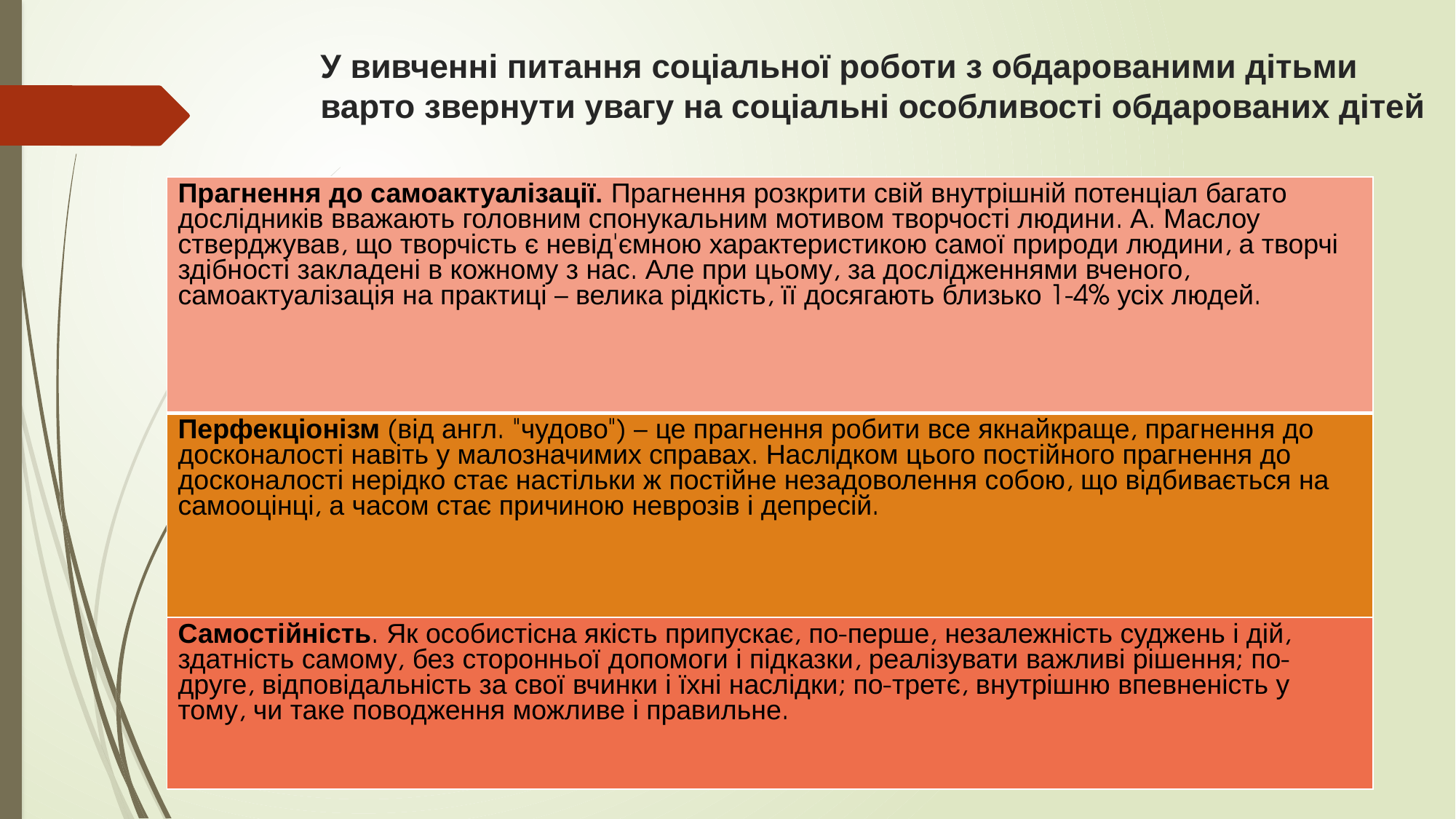

# У вивченні питання соціальної роботи з обдарованими дітьми варто звернути увагу на соціальні особливості обдарованих дітей
| Прагнення до самоактуалізації. Прагнення розкрити свій внутрішній потенціал багато дослідників вважають головним спонукальним мотивом творчості людини. А. Маслоу стверджував, що творчість є невід'ємною характеристикою самої природи людини, а творчі здібності закладені в кожному з нас. Але при цьому, за дослідженнями вченого, самоактуалізація на практиці – велика рідкість, її досягають близько 1-4% усіх людей. |
| --- |
| Перфекціонізм (від англ. "чудово") – це прагнення робити все якнайкраще, прагнення до досконалості навіть у малозначимих справах. Наслідком цього постійного прагнення до досконалості нерідко стає настільки ж постійне незадоволення собою, що відбивається на самооцінці, а часом стає причиною неврозів і депресій. |
| Самостійність. Як особистісна якість припускає, по-перше, незалежність суджень і дій, здатність самому, без сторонньої допомоги і підказки, реалізувати важливі рішення; по-друге, відповідальність за свої вчинки і їхні наслідки; по-третє, внутрішню впевненість у тому, чи таке поводження можливе і правильне. |